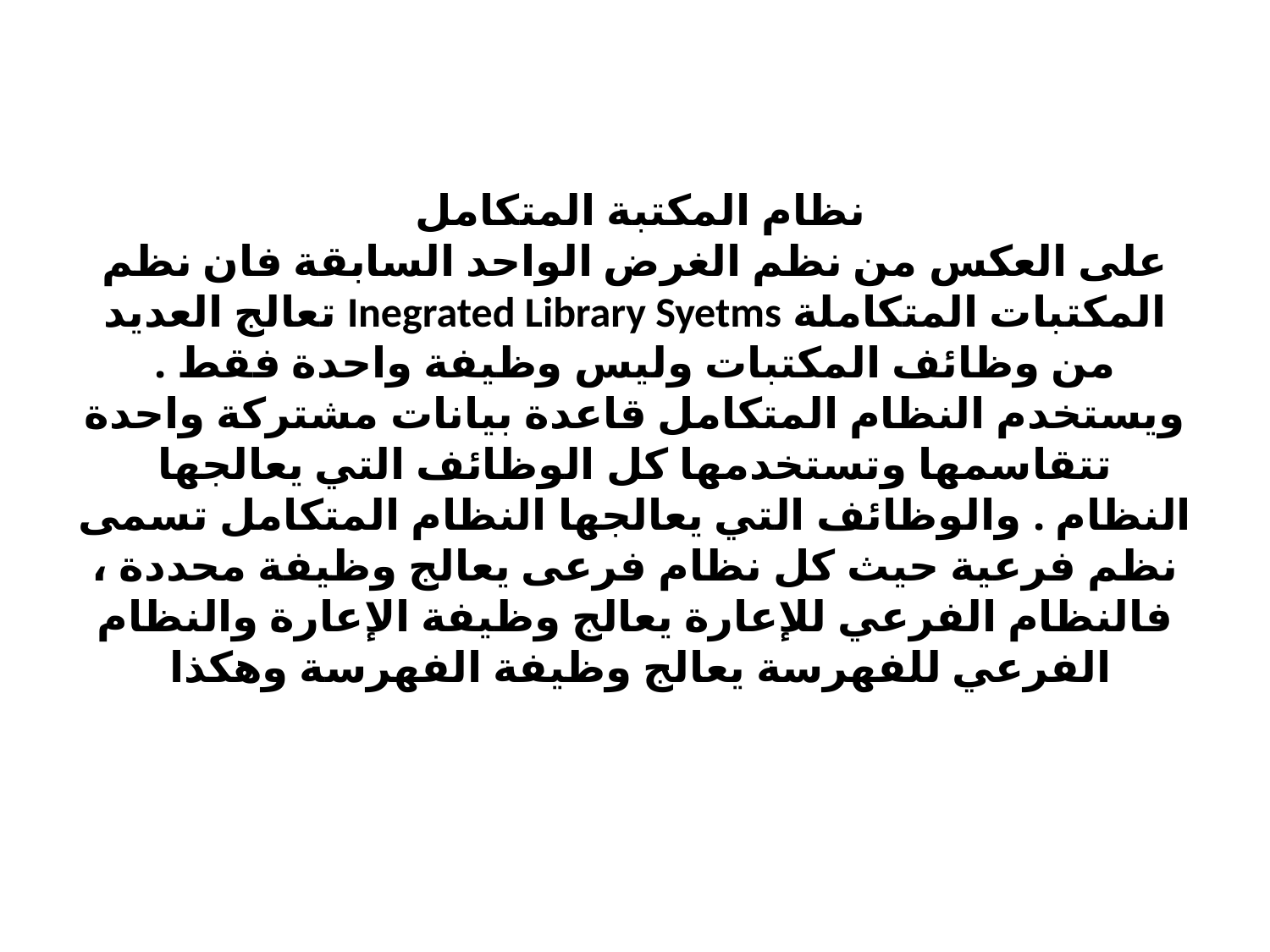

# نظام المكتبة المتكامل على العكس من نظم الغرض الواحد السابقة فان نظم المكتبات المتكاملة Inegrated Library Syetms تعالج العديد من وظائف المكتبات وليس وظيفة واحدة فقط . ويستخدم النظام المتكامل قاعدة بيانات مشتركة واحدة تتقاسمها وتستخدمها كل الوظائف التي يعالجها النظام . والوظائف التي يعالجها النظام المتكامل تسمى نظم فرعية حيث كل نظام فرعى يعالج وظيفة محددة ، فالنظام الفرعي للإعارة يعالج وظيفة الإعارة والنظام الفرعي للفهرسة يعالج وظيفة الفهرسة وهكذا